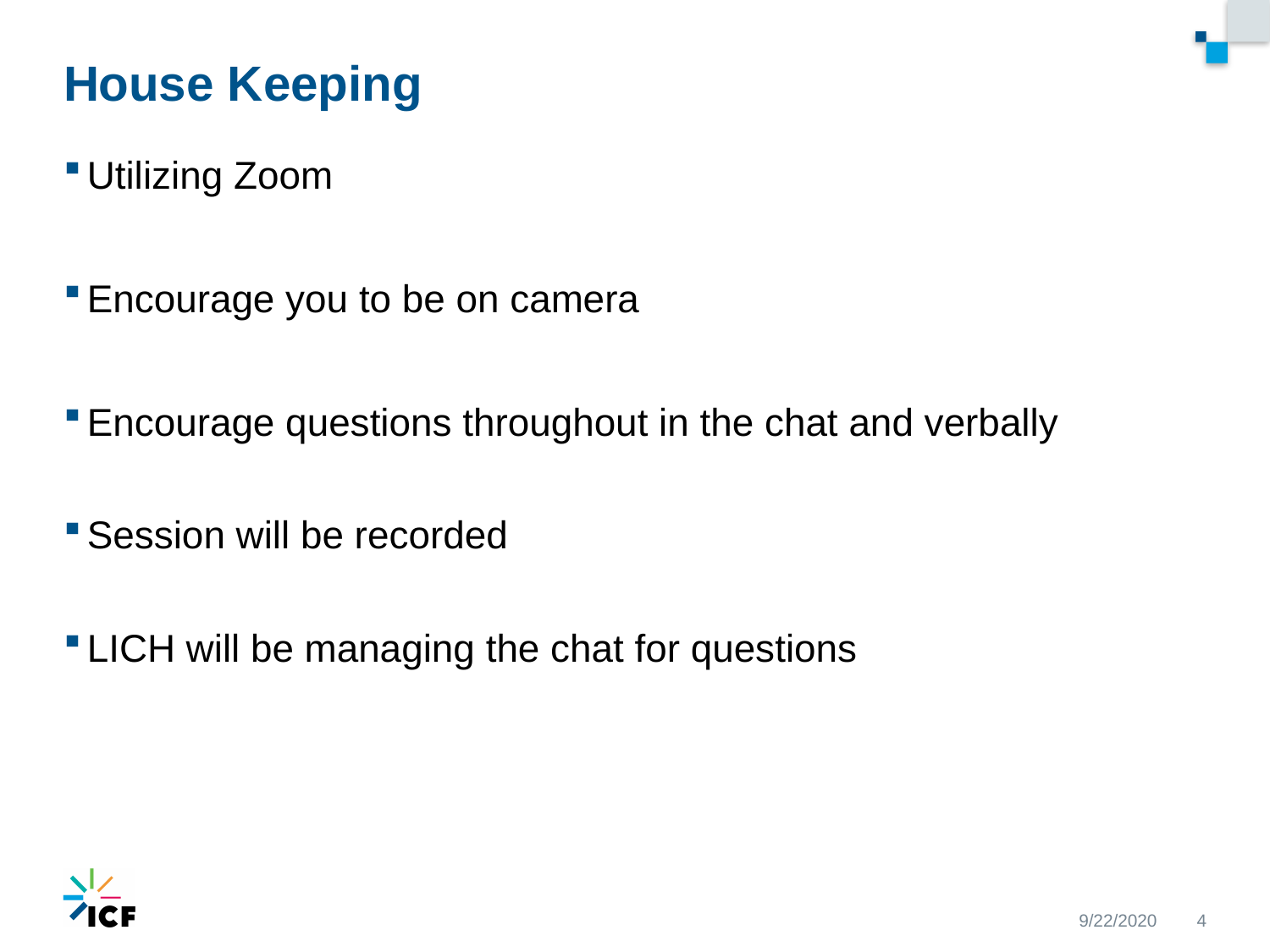

# House Keeping
Utilizing Zoom

Encourage you to be on camera

Encourage questions throughout in the chat and verbally
Session will be recorded
LICH will be managing the chat for questions
9/22/2020
4